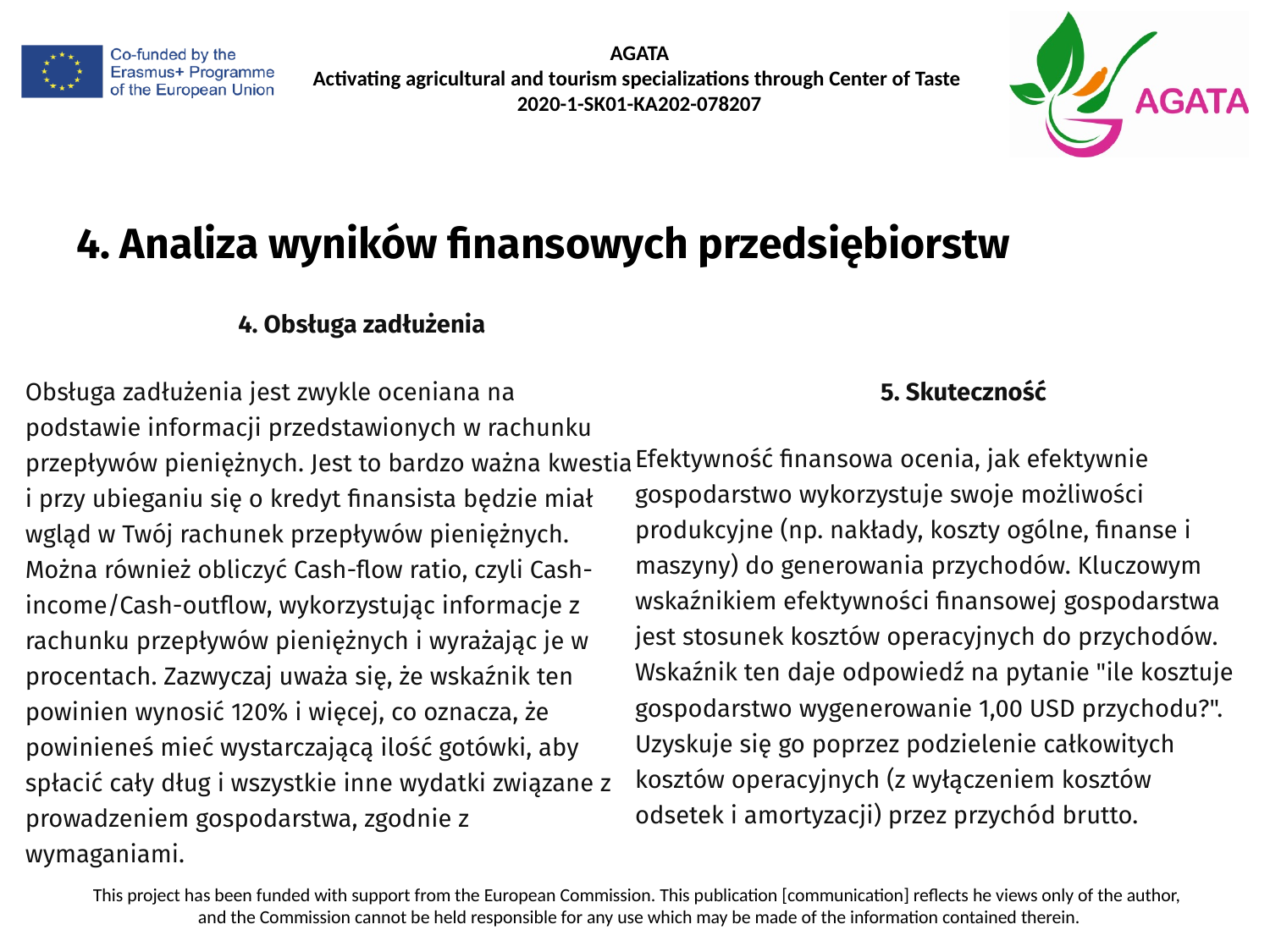

# 4. Analiza wyników finansowych przedsiębiorstw
4. Obsługa zadłużenia
Obsługa zadłużenia jest zwykle oceniana na podstawie informacji przedstawionych w rachunku przepływów pieniężnych. Jest to bardzo ważna kwestia i przy ubieganiu się o kredyt finansista będzie miał wgląd w Twój rachunek przepływów pieniężnych. Można również obliczyć Cash-flow ratio, czyli Cash-income/Cash-outflow, wykorzystując informacje z rachunku przepływów pieniężnych i wyrażając je w procentach. Zazwyczaj uważa się, że wskaźnik ten powinien wynosić 120% i więcej, co oznacza, że powinieneś mieć wystarczającą ilość gotówki, aby spłacić cały dług i wszystkie inne wydatki związane z prowadzeniem gospodarstwa, zgodnie z wymaganiami.

5. Skuteczność
Efektywność finansowa ocenia, jak efektywnie gospodarstwo wykorzystuje swoje możliwości produkcyjne (np. nakłady, koszty ogólne, finanse i maszyny) do generowania przychodów. Kluczowym wskaźnikiem efektywności finansowej gospodarstwa jest stosunek kosztów operacyjnych do przychodów. Wskaźnik ten daje odpowiedź na pytanie "ile kosztuje gospodarstwo wygenerowanie 1,00 USD przychodu?". Uzyskuje się go poprzez podzielenie całkowitych kosztów operacyjnych (z wyłączeniem kosztów odsetek i amortyzacji) przez przychód brutto.